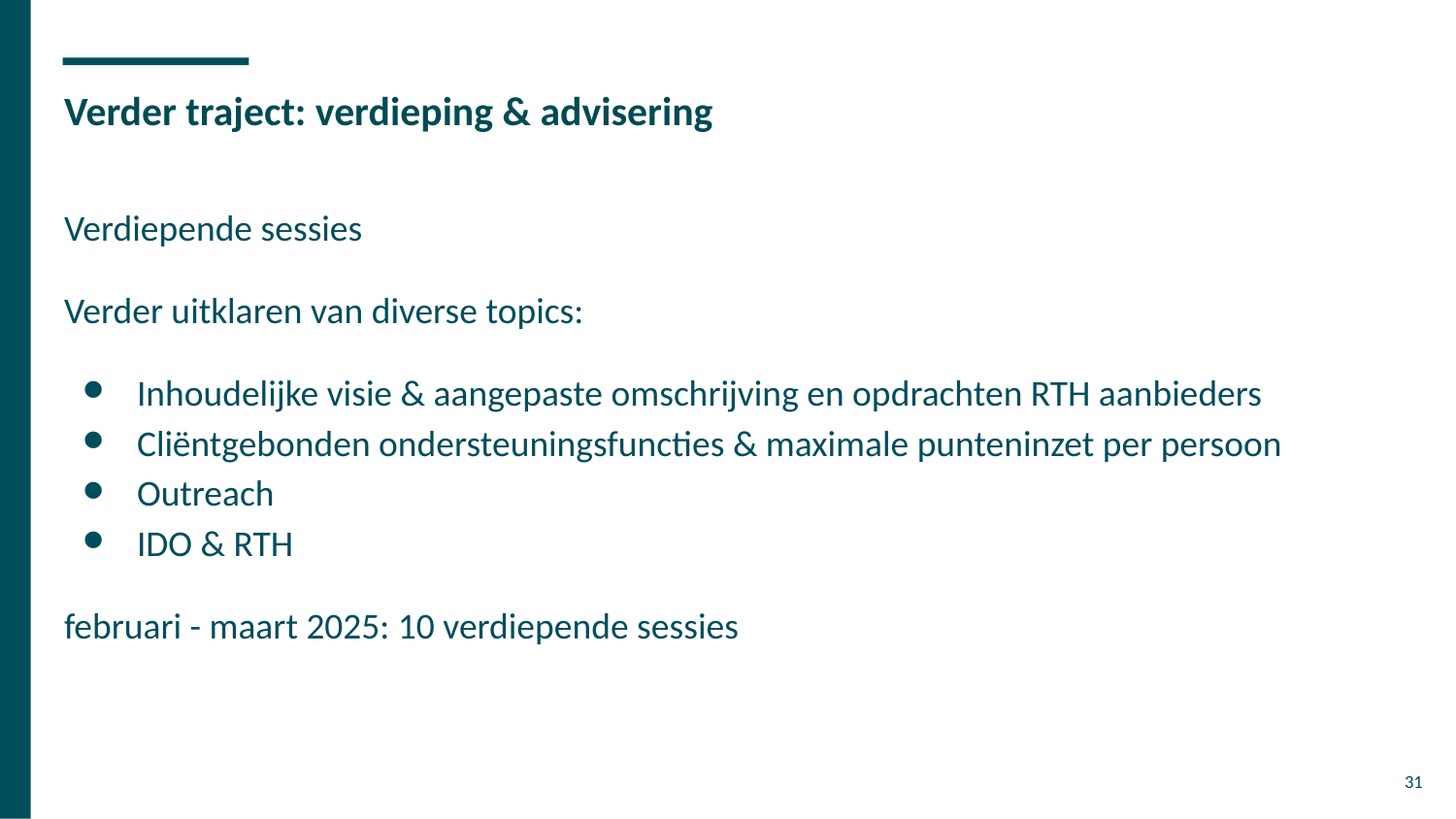

# Verder traject: verdieping & advisering
Verdiepende sessies
Verder uitklaren van diverse topics:
Inhoudelijke visie & aangepaste omschrijving en opdrachten RTH aanbieders
Cliëntgebonden ondersteuningsfuncties & maximale punteninzet per persoon
Outreach
IDO & RTH
februari - maart 2025: 10 verdiepende sessies
31